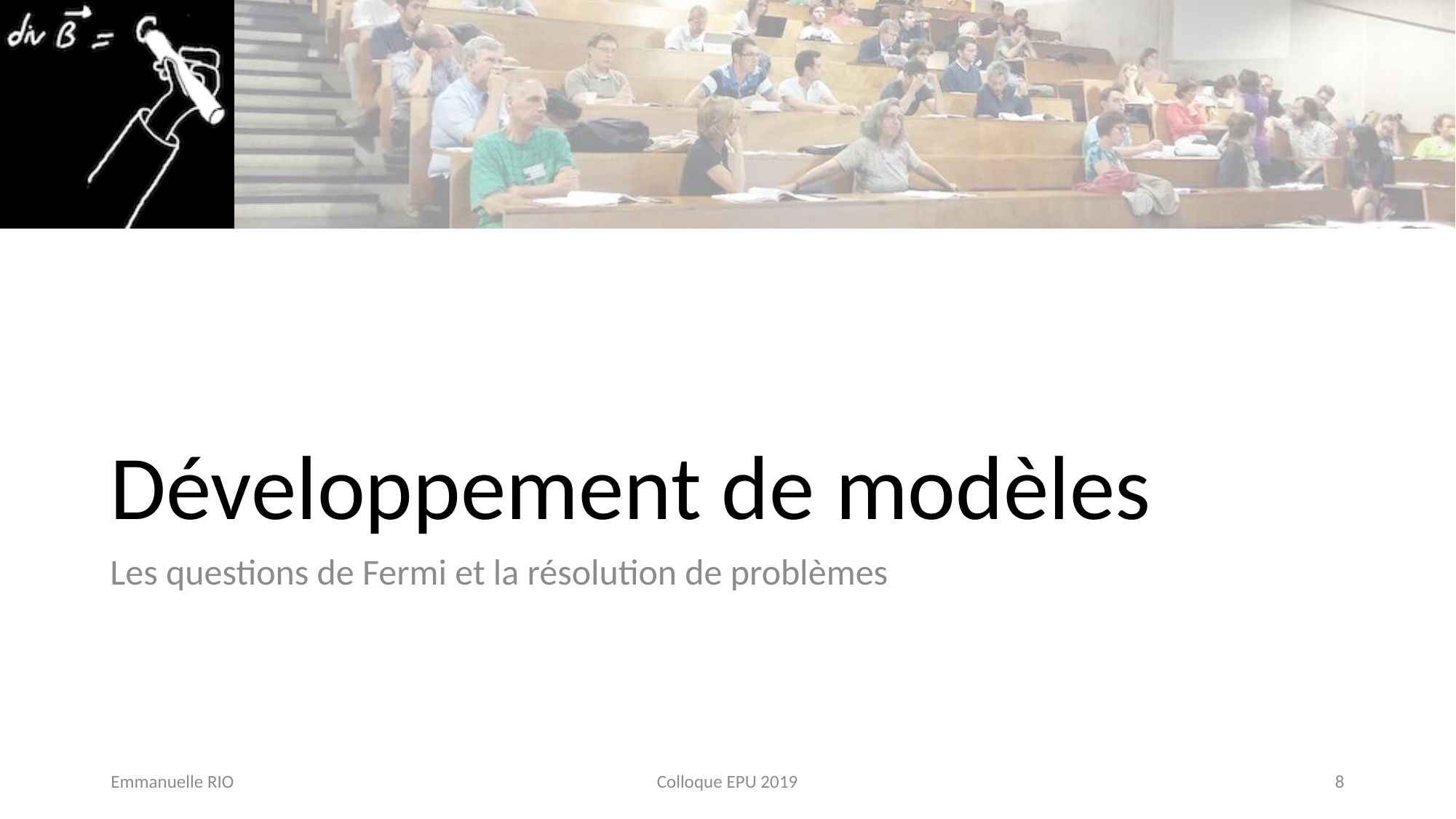

# Développement de modèles
Les questions de Fermi et la résolution de problèmes
Emmanuelle RIO
Colloque EPU 2019
8